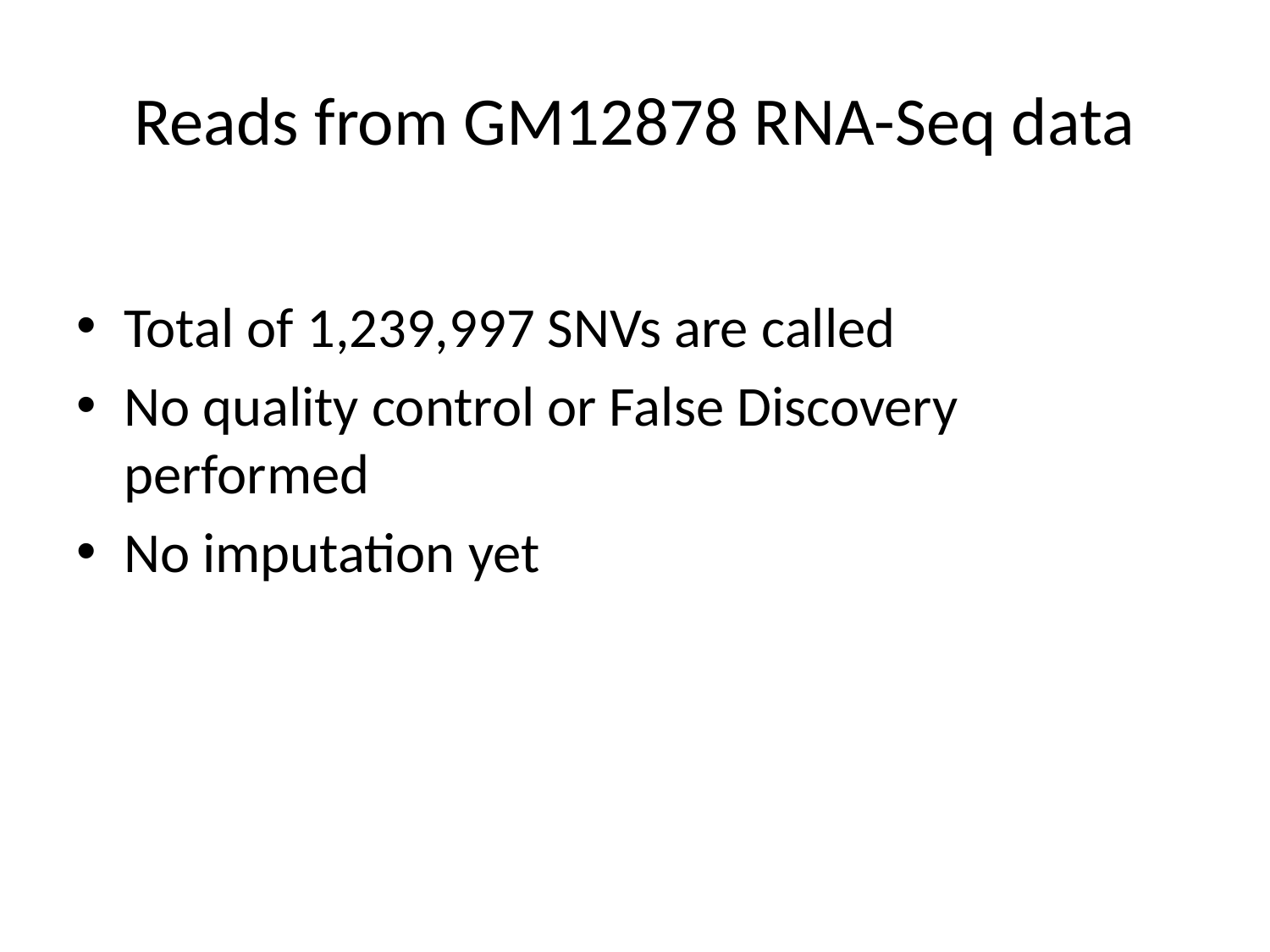

# Reads from GM12878 RNA-Seq data
Total of 1,239,997 SNVs are called
No quality control or False Discovery performed
No imputation yet